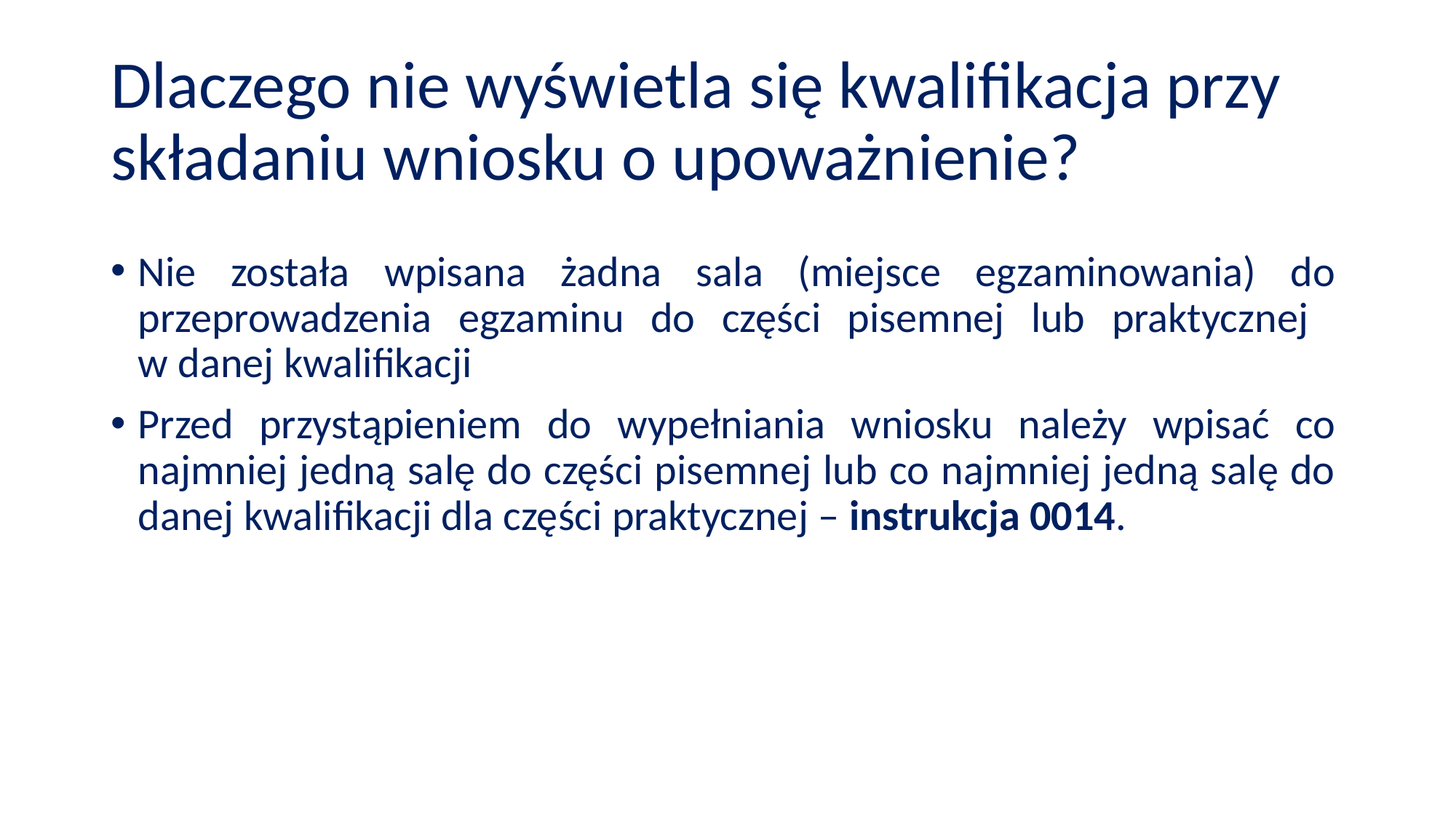

# Dlaczego nie wyświetla się kwalifikacja przy składaniu wniosku o upoważnienie?
Nie została wpisana żadna sala (miejsce egzaminowania) do przeprowadzenia egzaminu do części pisemnej lub praktycznej
w danej kwalifikacji
Przed przystąpieniem do wypełniania wniosku należy wpisać co najmniej jedną salę do części pisemnej lub co najmniej jedną salę do danej kwalifikacji dla części praktycznej – instrukcja 0014.